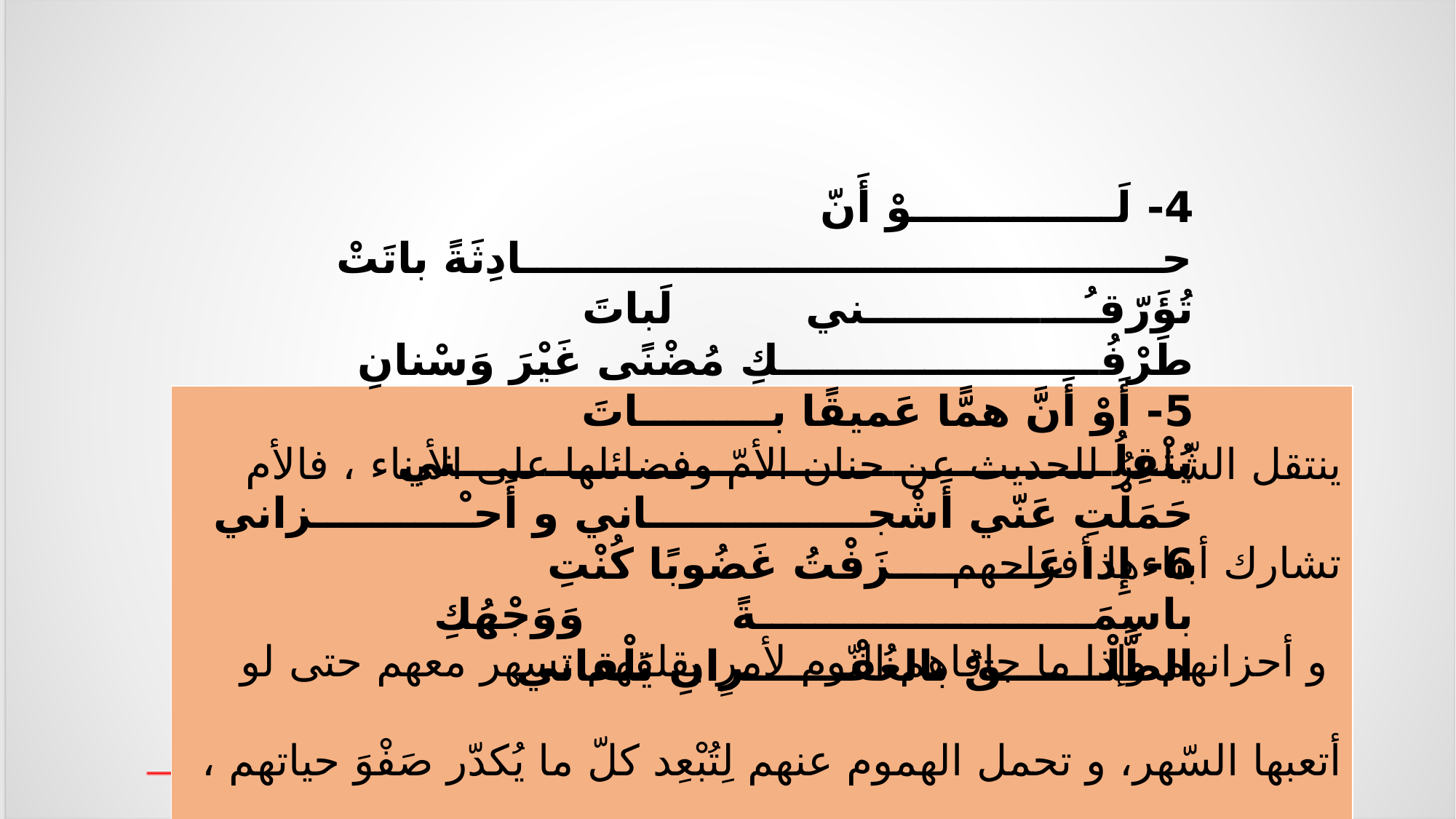

4- لَــــــــــــــوْ أَنّ حــــــــــــــــــــــــــــــــــــــــــــادِثَةً باتَتْ تُؤَرّقـُـــــــــــــــني         لَباتَ طَرْفُــــــــــــــــــــــكِ مُضْنًى غَيْرَ وَسْنانِ
5- أَوْ أَنَّ همًّا عَميقًا بـــــــــاتَ يُثْقِلُـــــــــــــــــــــــــــــــــــــــــــــني         حَمَلْتِ عَنّي أَشْجـــــــــــــــاني و أَحـْــــــــــزاني
6- إِذا عَــــــــــزَفْتُ غَضُوبًا كُنْتِ باسِمَـــــــــــــــــــــــةً          وَوَجْهُكِ الطَّلْـــــــقُ بالغُفْـــــــرانِ يَلْقاني
| ينتقل الشّاعرُ للحديث عن حنان الأمّ وفضائلها على الأبناء ، فالأم تشارك أبناءها أفراحهم و أحزانهم وإذا ما جافاهم النّوم لأمرٍ يقلقهم تسهر معهم حتى لو أتعبها السّهر، و تحمل الهموم عنهم لِتُبْعِد كلّ ما يُكدّر صَفْوَ حياتهم ، وتقابلُ غضبهم المتكرر بابتسامةٍ ووجهٍ بشوشٍ. |
| --- |